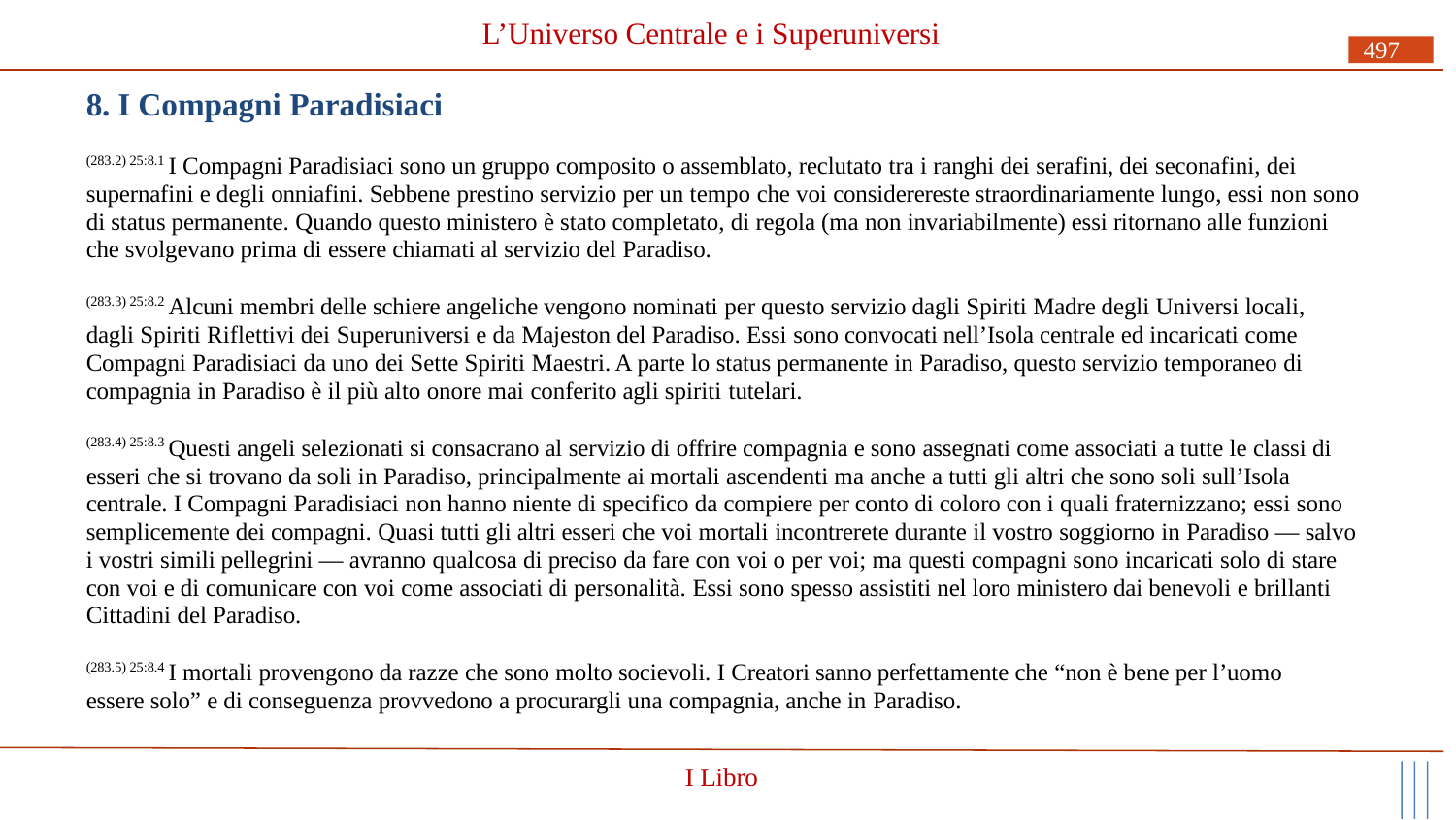

# L’Universo Centrale e i Superuniversi
497

8. I Compagni Paradisiaci
(283.2) 25:8.1 I Compagni Paradisiaci sono un gruppo composito o assemblato, reclutato tra i ranghi dei serafini, dei seconafini, dei  supernafini e degli onniafini. Sebbene prestino servizio per un tempo che voi considerereste straordinariamente lungo, essi non sono  di status permanente. Quando questo ministero è stato completato, di regola (ma non invariabilmente) essi ritornano alle funzioni  che svolgevano prima di essere chiamati al servizio del Paradiso.

(283.3) 25:8.2 Alcuni membri delle schiere angeliche vengono nominati per questo servizio dagli Spiriti Madre degli Universi locali,  dagli Spiriti Riflettivi dei Superuniversi e da Majeston del Paradiso. Essi sono convocati nell’Isola centrale ed incaricati come  Compagni Paradisiaci da uno dei Sette Spiriti Maestri. A parte lo status permanente in Paradiso, questo servizio temporaneo di  compagnia in Paradiso è il più alto onore mai conferito agli spiriti tutelari.

(283.4) 25:8.3 Questi angeli selezionati si consacrano al servizio di offrire compagnia e sono assegnati come associati a tutte le classi di  esseri che si trovano da soli in Paradiso, principalmente ai mortali ascendenti ma anche a tutti gli altri che sono soli sull’Isola  centrale. I Compagni Paradisiaci non hanno niente di specifico da compiere per conto di coloro con i quali fraternizzano; essi sono  semplicemente dei compagni. Quasi tutti gli altri esseri che voi mortali incontrerete durante il vostro soggiorno in Paradiso — salvo  i vostri simili pellegrini — avranno qualcosa di preciso da fare con voi o per voi; ma questi compagni sono incaricati solo di stare  con voi e di comunicare con voi come associati di personalità. Essi sono spesso assistiti nel loro ministero dai benevoli e brillanti  Cittadini del Paradiso.

(283.5) 25:8.4 I mortali provengono da razze che sono molto socievoli. I Creatori sanno perfettamente che “non è bene per l’uomo  essere solo” e di conseguenza provvedono a procurargli una compagnia, anche in Paradiso.

I Libro